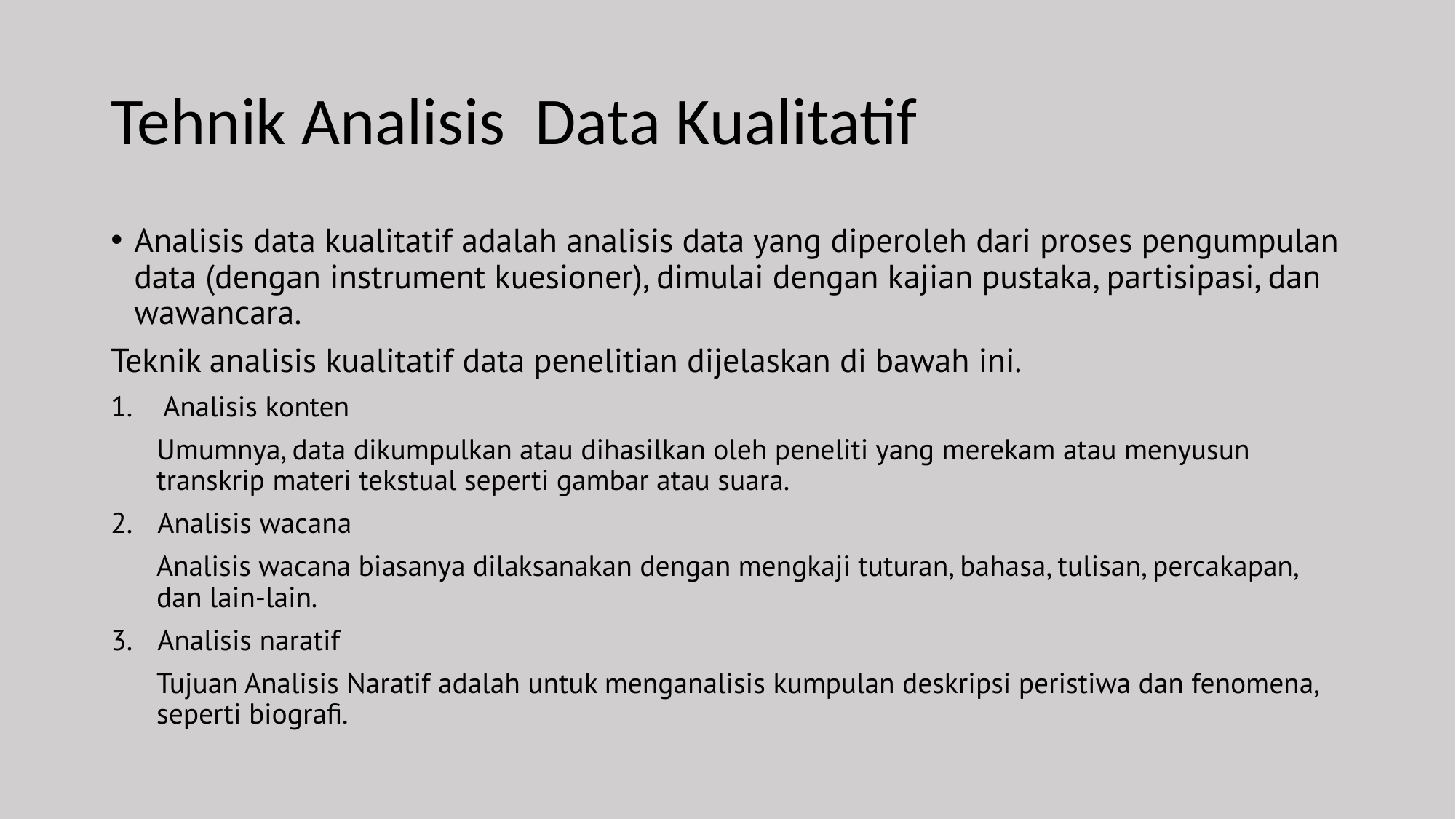

# Tehnik Analisis  Data Kualitatif
Analisis data kualitatif adalah analisis data yang diperoleh dari proses pengumpulan data (dengan instrument kuesioner), dimulai dengan kajian pustaka, partisipasi, dan wawancara.
Teknik analisis kualitatif data penelitian dijelaskan di bawah ini.
Analisis konten
Umumnya, data dikumpulkan atau dihasilkan oleh peneliti yang merekam atau menyusun transkrip materi tekstual seperti gambar atau suara.
Analisis wacana
Analisis wacana biasanya dilaksanakan dengan mengkaji tuturan, bahasa, tulisan, percakapan, dan lain-lain.
Analisis naratif
Tujuan Analisis Naratif adalah untuk menganalisis kumpulan deskripsi peristiwa dan fenomena, seperti biografi.